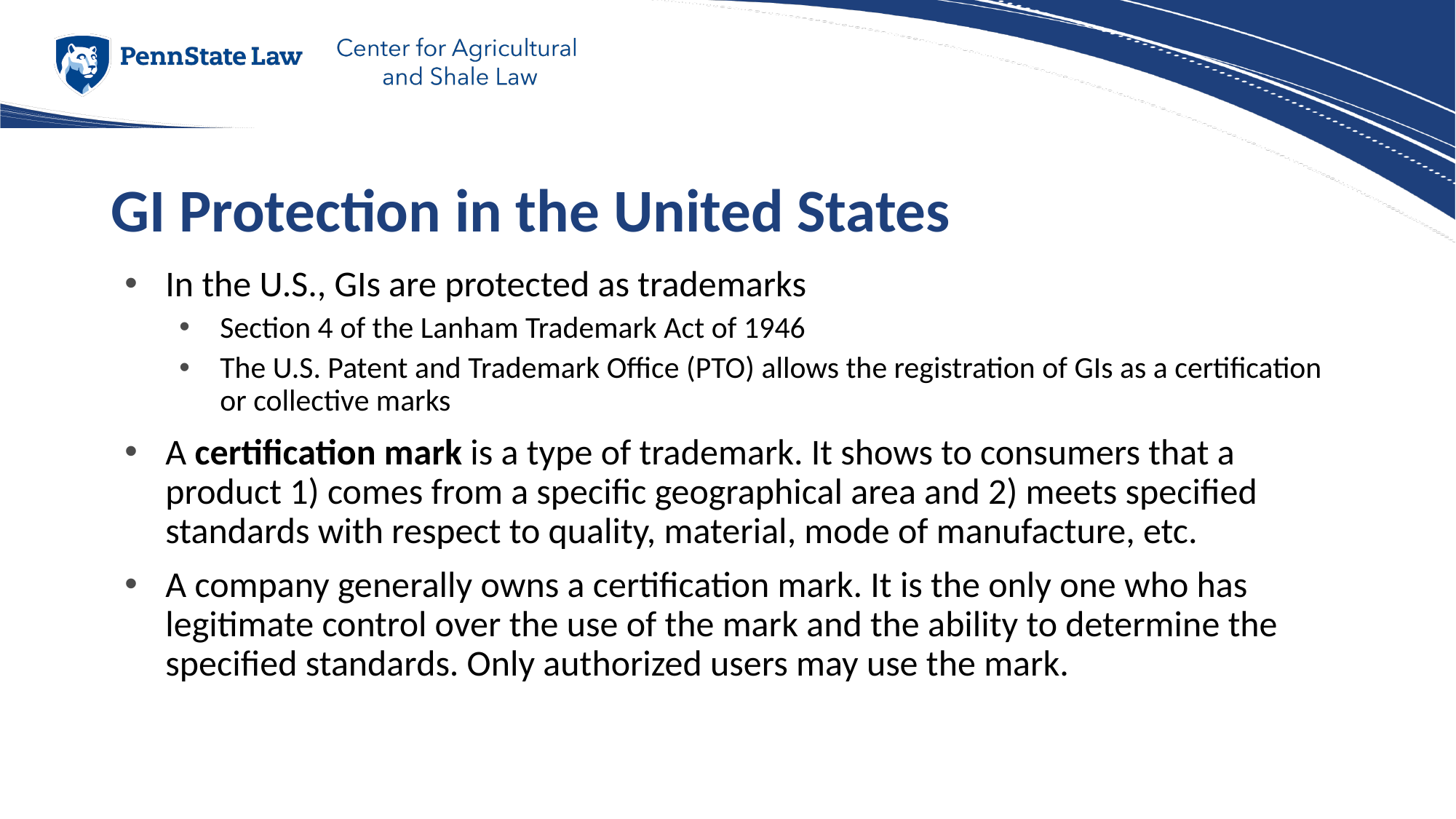

# GI Protection in the United States
In the U.S., GIs are protected as trademarks
Section 4 of the Lanham Trademark Act of 1946
The U.S. Patent and Trademark Office (PTO) allows the registration of GIs as a certification or collective marks
A certification mark is a type of trademark. It shows to consumers that a product 1) comes from a specific geographical area and 2) meets specified standards with respect to quality, material, mode of manufacture, etc.
A company generally owns a certification mark. It is the only one who has legitimate control over the use of the mark and the ability to determine the specified standards. Only authorized users may use the mark.